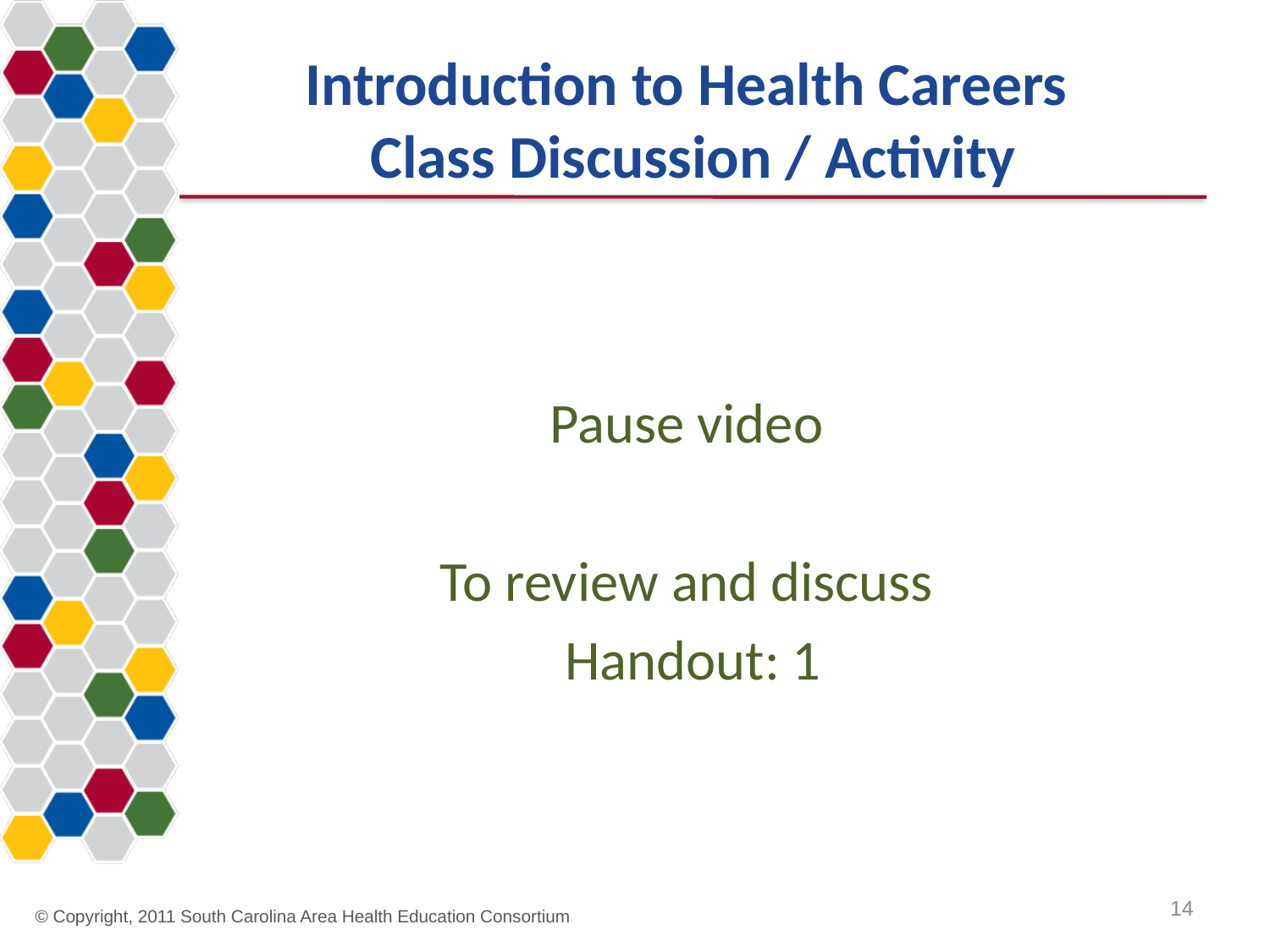

# Introduction to Health Careers Class Discussion / Activity

Pause video

To review and discuss
Handout: 1
14